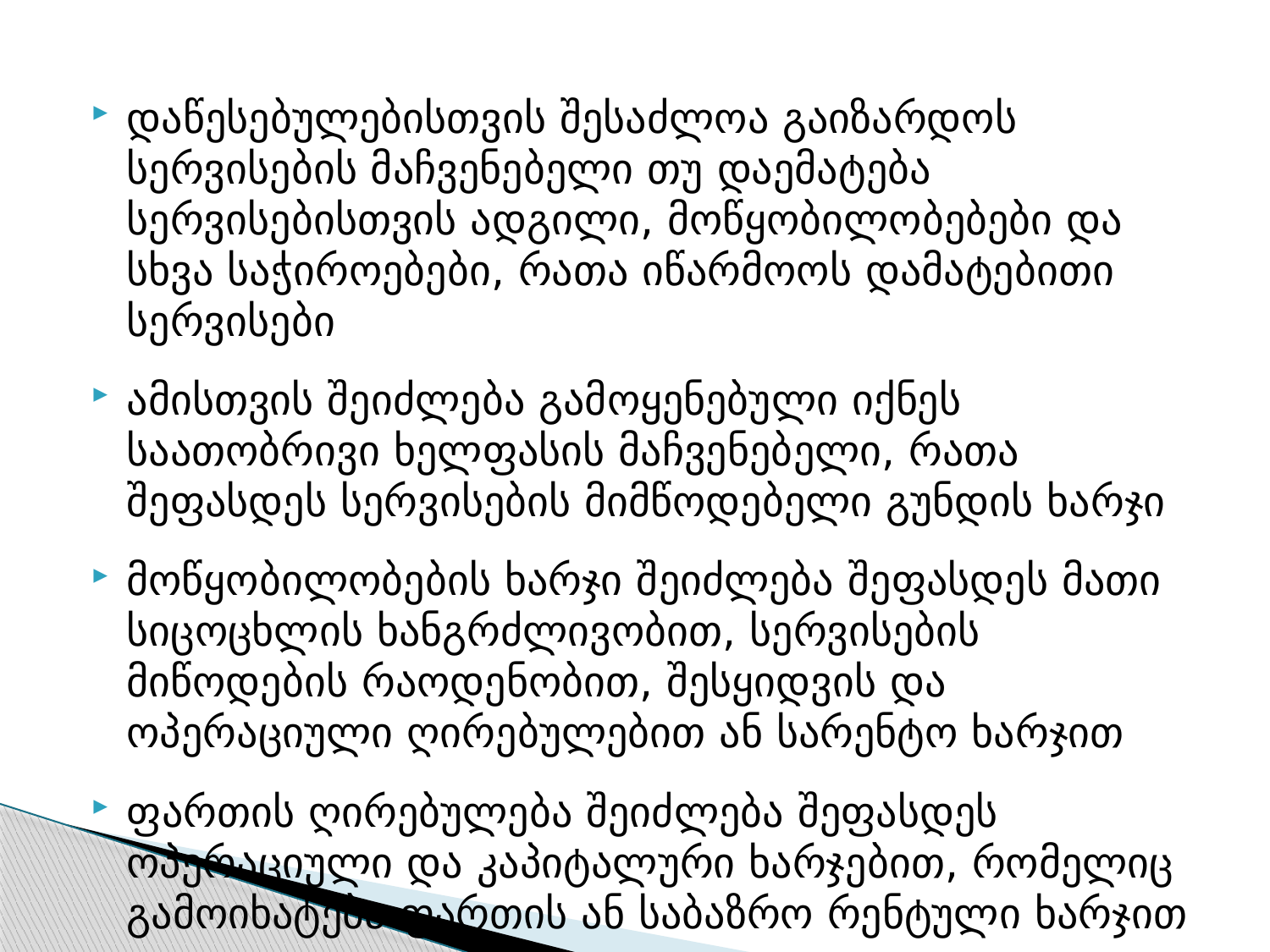

დაწესებულებისთვის შესაძლოა გაიზარდოს სერვისების მაჩვენებელი თუ დაემატება სერვისებისთვის ადგილი, მოწყობილობებები და სხვა საჭიროებები, რათა იწარმოოს დამატებითი სერვისები
ამისთვის შეიძლება გამოყენებული იქნეს საათობრივი ხელფასის მაჩვენებელი, რათა შეფასდეს სერვისების მიმწოდებელი გუნდის ხარჯი
მოწყობილობების ხარჯი შეიძლება შეფასდეს მათი სიცოცხლის ხანგრძლივობით, სერვისების მიწოდების რაოდენობით, შესყიდვის და ოპერაციული ღირებულებით ან სარენტო ხარჯით
ფართის ღირებულება შეიძლება შეფასდეს ოპერაციული და კაპიტალური ხარჯებით, რომელიც გამოიხატება ფართის ან საბაზრო რენტული ხარჯით